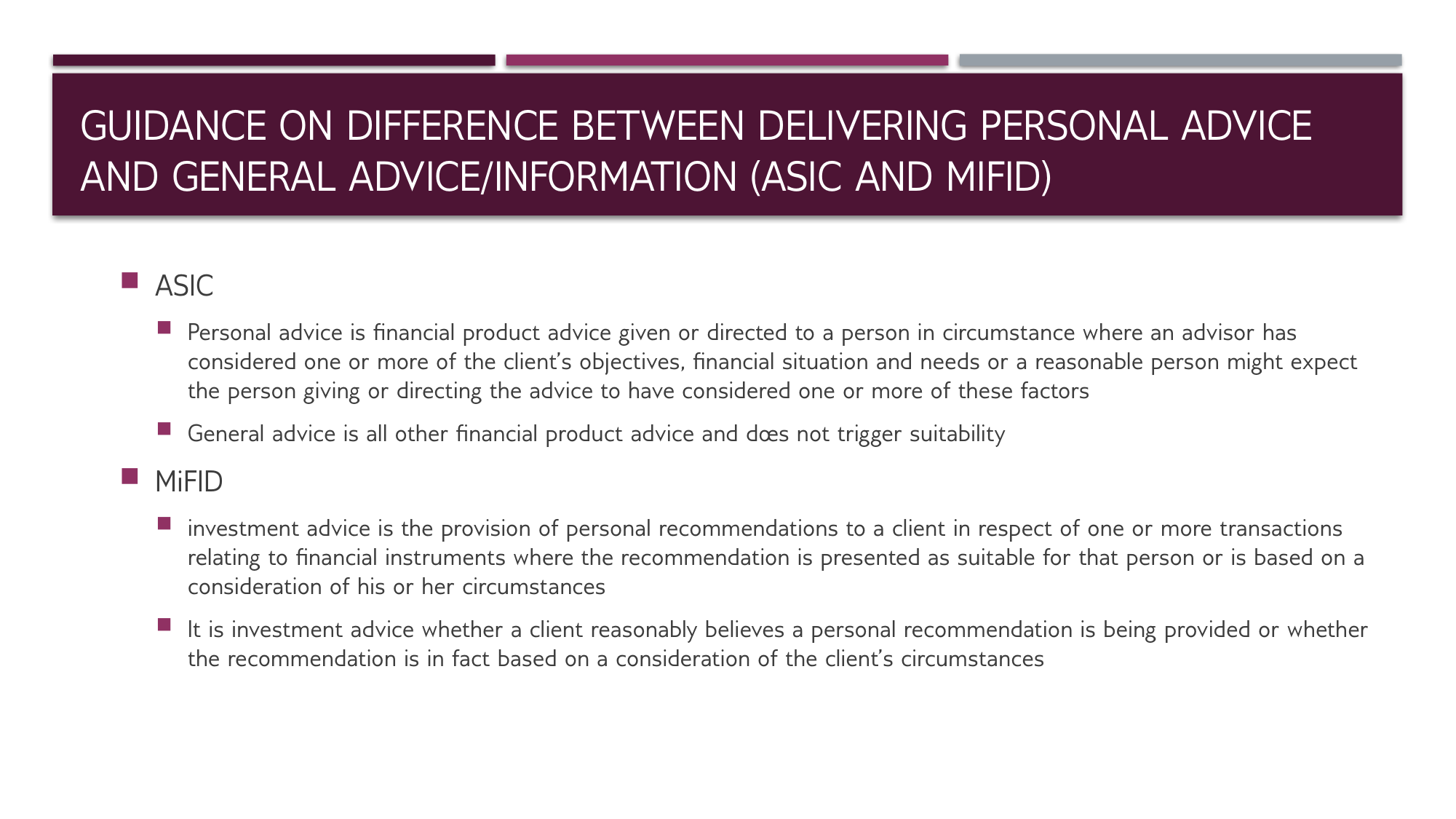

# Guidance on Difference between Delivering personal advice and general advice/information (ASIC and Mifid)
ASIC
Personal advice is financial product advice given or directed to a person in circumstance where an advisor has considered one or more of the client’s objectives, financial situation and needs or a reasonable person might expect the person giving or directing the advice to have considered one or more of these factors
General advice is all other financial product advice and does not trigger suitability
MiFID
investment advice is the provision of personal recommendations to a client in respect of one or more transactions relating to financial instruments where the recommendation is presented as suitable for that person or is based on a consideration of his or her circumstances
It is investment advice whether a client reasonably believes a personal recommendation is being provided or whether the recommendation is in fact based on a consideration of the client’s circumstances